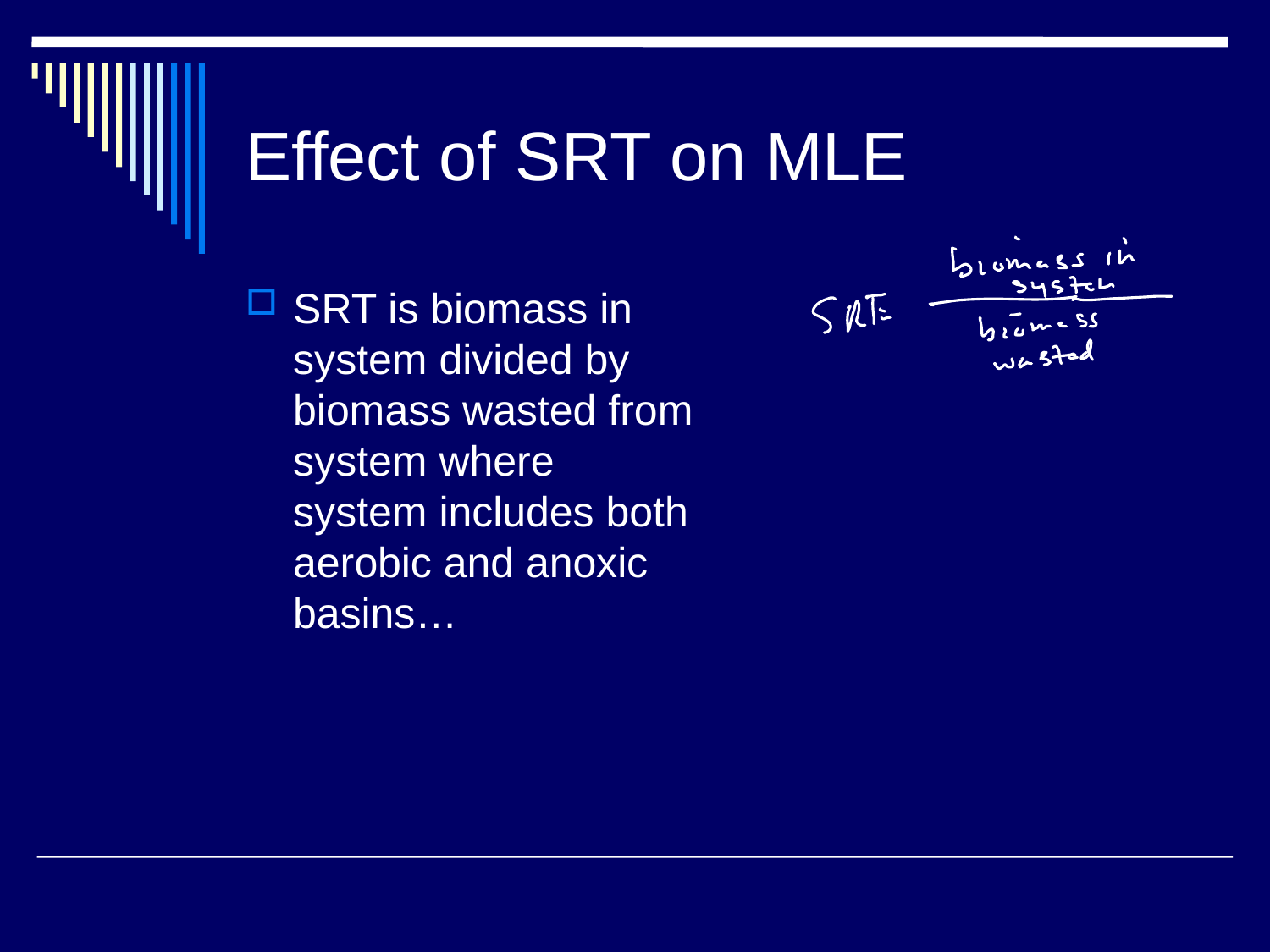

# Effect of SRT on MLE
SRT is biomass in system divided by biomass wasted from system where system includes both aerobic and anoxic basins…